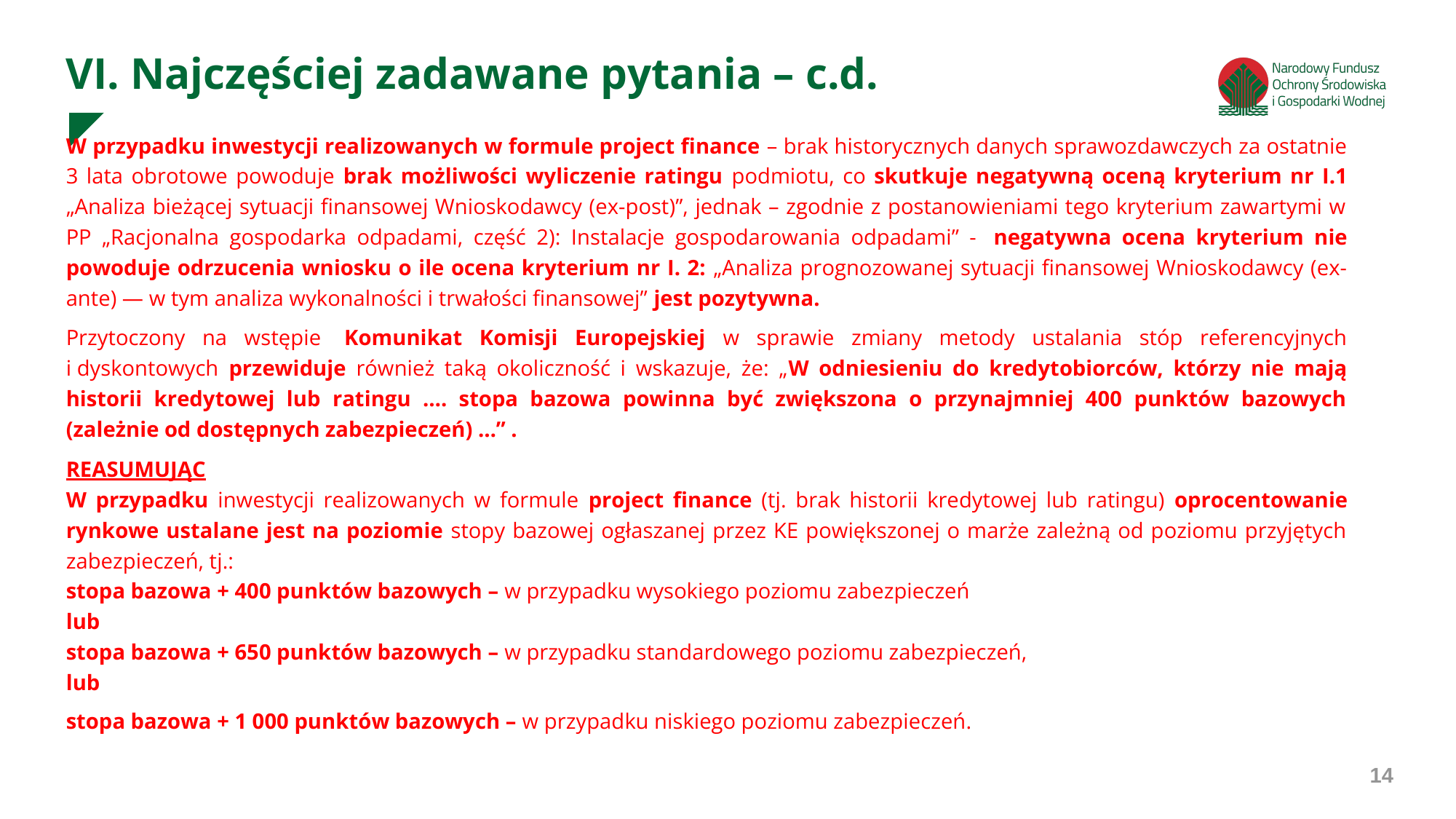

VI. Najczęściej zadawane pytania – c.d.

W przypadku inwestycji realizowanych w formule project finance – brak historycznych danych sprawozdawczych za ostatnie 3 lata obrotowe powoduje brak możliwości wyliczenie ratingu podmiotu, co skutkuje negatywną oceną kryterium nr I.1 „Analiza bieżącej sytuacji finansowej Wnioskodawcy (ex-post)”, jednak – zgodnie z postanowieniami tego kryterium zawartymi w PP „Racjonalna gospodarka odpadami, część 2): Instalacje gospodarowania odpadami” -  negatywna ocena kryterium nie powoduje odrzucenia wniosku o ile ocena kryterium nr I. 2: „Analiza prognozowanej sytuacji finansowej Wnioskodawcy (ex-ante) — w tym analiza wykonalności i trwałości finansowej” jest pozytywna.
Przytoczony na wstępie  Komunikat Komisji Europejskiej w sprawie zmiany metody ustalania stóp referencyjnych i dyskontowych przewiduje również taką okoliczność i wskazuje, że: „W odniesieniu do kredytobiorców, którzy nie mają historii kredytowej lub ratingu …. stopa bazowa powinna być zwiększona o przynajmniej 400 punktów bazowych (zależnie od dostępnych zabezpieczeń) …” .
REASUMUJĄC
W przypadku inwestycji realizowanych w formule project finance (tj. brak historii kredytowej lub ratingu) oprocentowanie rynkowe ustalane jest na poziomie stopy bazowej ogłaszanej przez KE powiększonej o marże zależną od poziomu przyjętych zabezpieczeń, tj.:
stopa bazowa + 400 punktów bazowych – w przypadku wysokiego poziomu zabezpieczeń
lub
stopa bazowa + 650 punktów bazowych – w przypadku standardowego poziomu zabezpieczeń,
lub
stopa bazowa + 1 000 punktów bazowych – w przypadku niskiego poziomu zabezpieczeń.